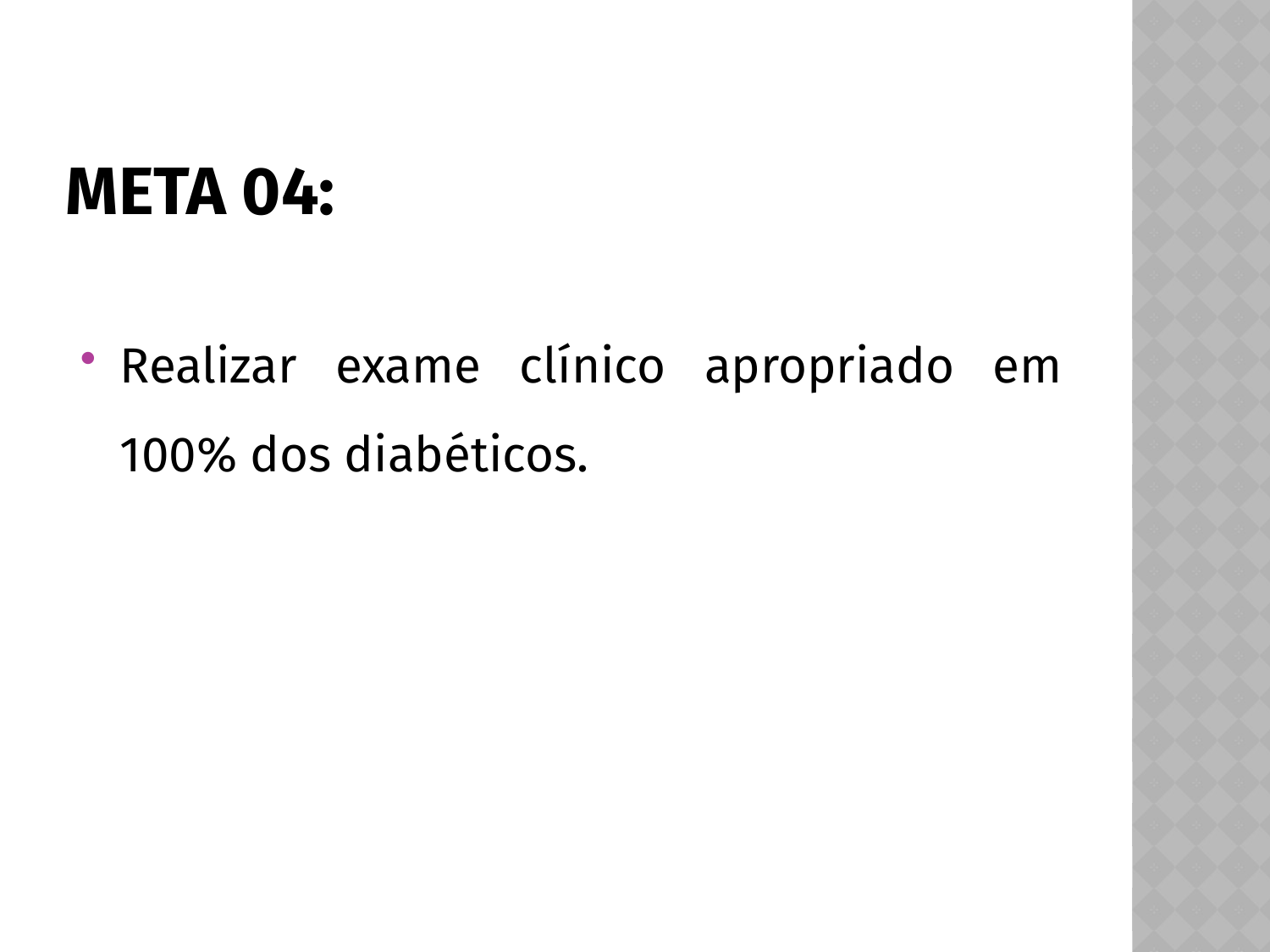

# Meta 04:
Realizar exame clínico apropriado em 100% dos diabéticos.